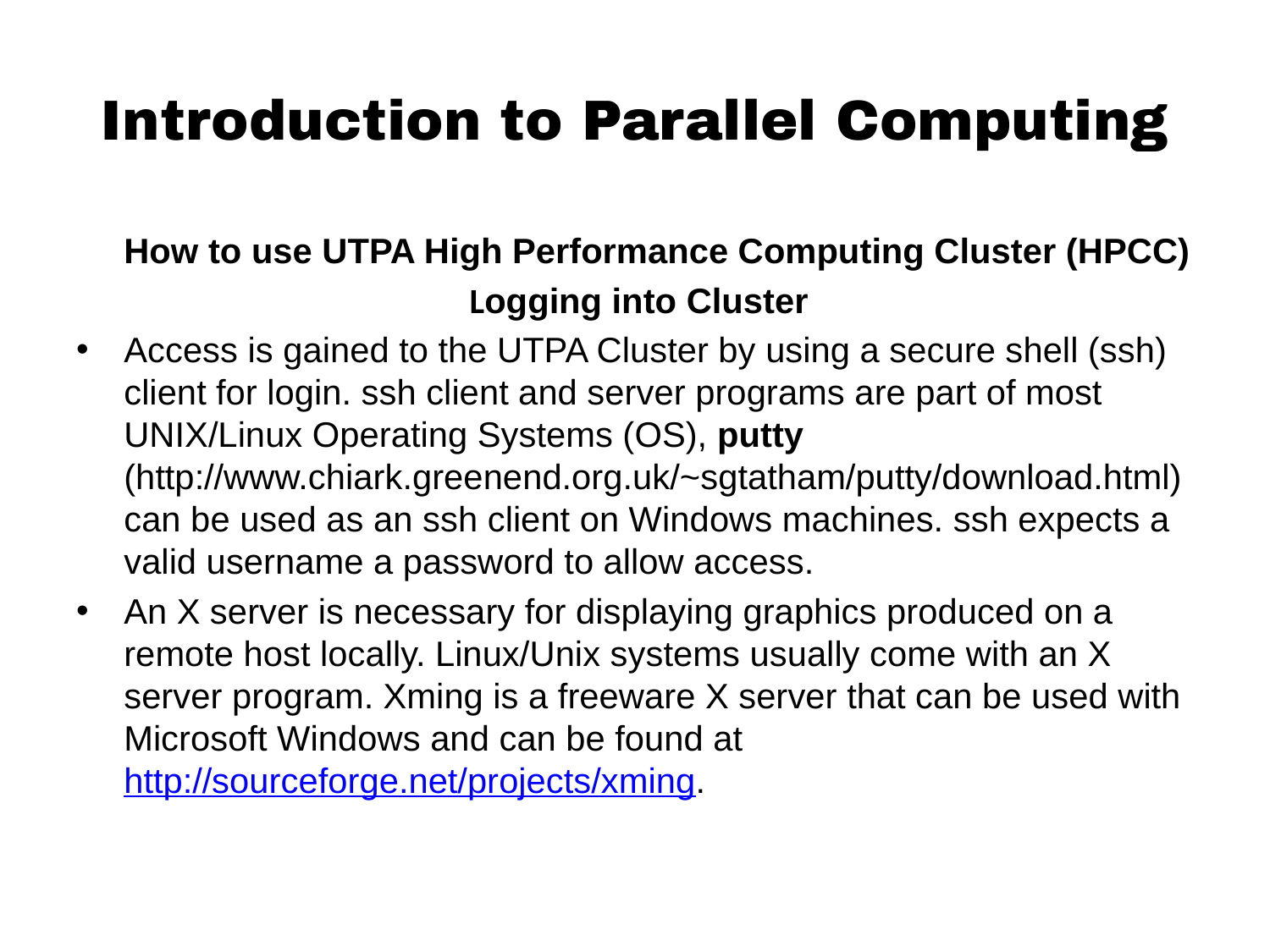

# Introduction to Parallel Computing
	How to use UTPA High Performance Computing Cluster (HPCC)
 Logging into Cluster
Access is gained to the UTPA Cluster by using a secure shell (ssh) client for login. ssh client and server programs are part of most UNIX/Linux Operating Systems (OS), putty (http://www.chiark.greenend.org.uk/~sgtatham/putty/download.html) can be used as an ssh client on Windows machines. ssh expects a valid username a password to allow access.
An X server is necessary for displaying graphics produced on a remote host locally. Linux/Unix systems usually come with an X server program. Xming is a freeware X server that can be used with Microsoft Windows and can be found at http://sourceforge.net/projects/xming.